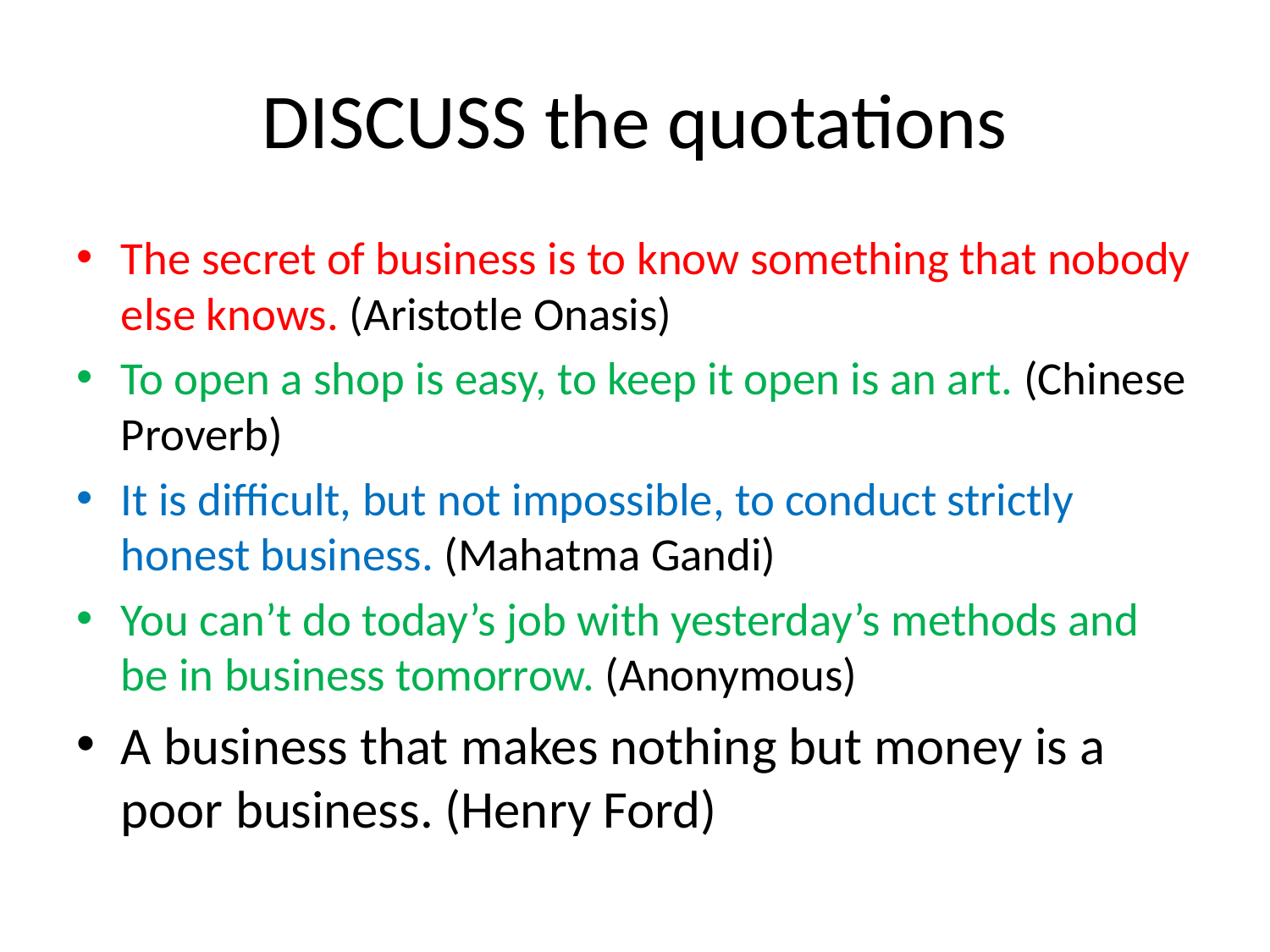

# DISCUSS the quotations
The secret of business is to know something that nobody else knows. (Aristotle Onasis)
To open a shop is easy, to keep it open is an art. (Chinese Proverb)
It is difficult, but not impossible, to conduct strictly honest business. (Mahatma Gandi)
You can’t do today’s job with yesterday’s methods and be in business tomorrow. (Anonymous)
A business that makes nothing but money is a poor business. (Henry Ford)